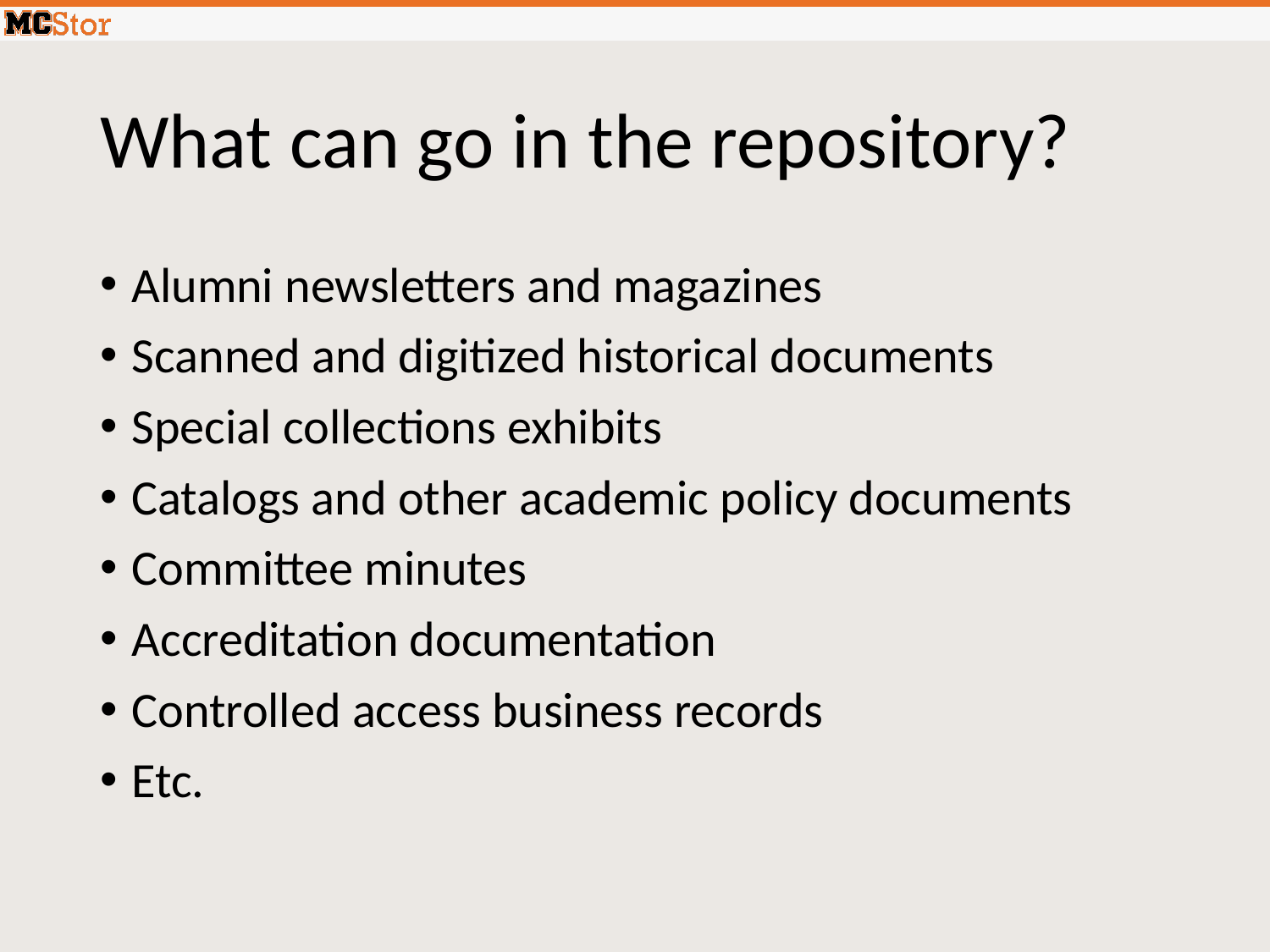

# What can go in the repository?
Alumni newsletters and magazines
Scanned and digitized historical documents
Special collections exhibits
Catalogs and other academic policy documents
Committee minutes
Accreditation documentation
Controlled access business records
Etc.